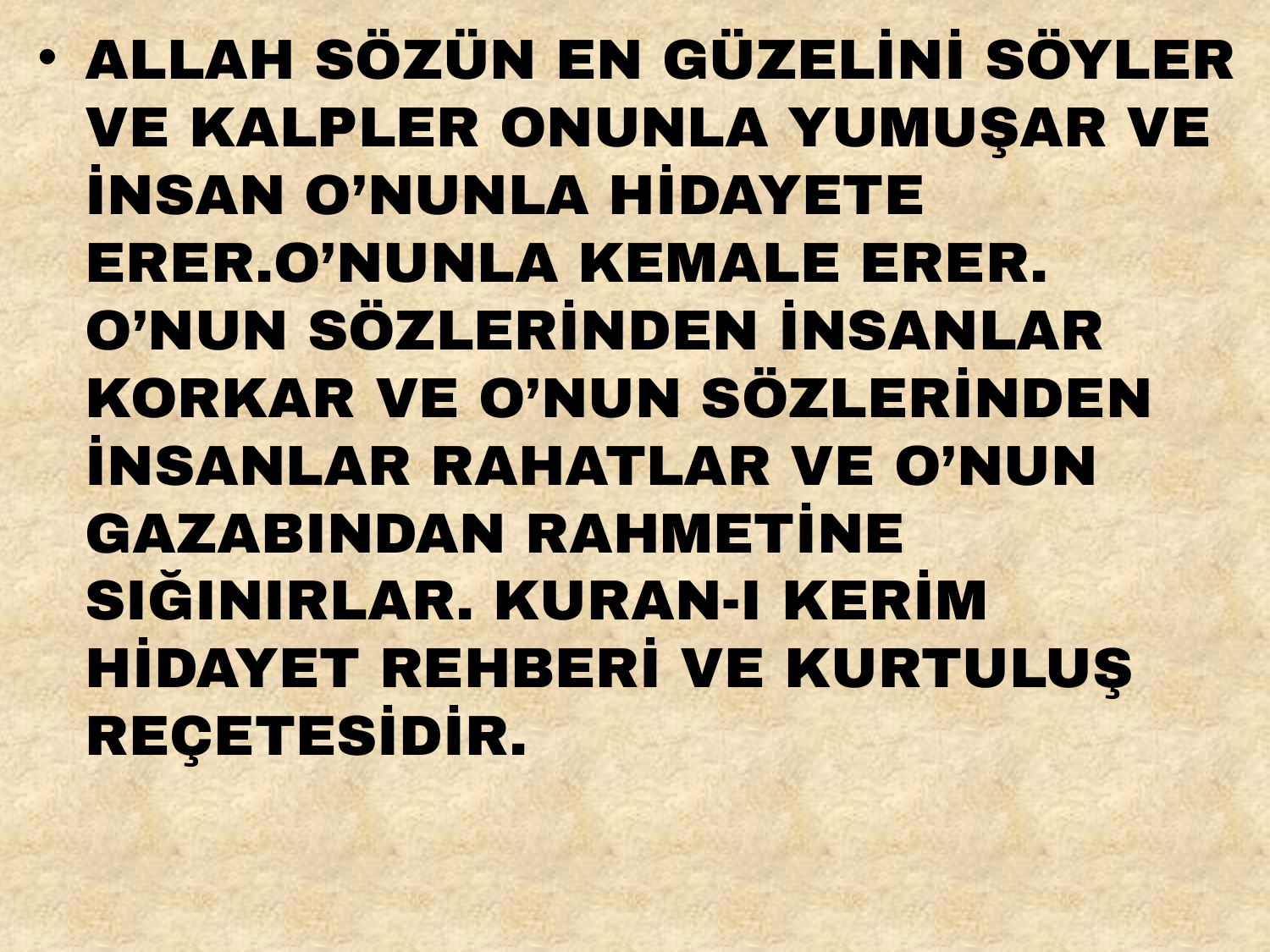

ALLAH SÖZÜN EN GÜZELİNİ SÖYLER VE KALPLER ONUNLA YUMUŞAR VE İNSAN O’NUNLA HİDAYETE ERER.O’NUNLA KEMALE ERER. O’NUN SÖZLERİNDEN İNSANLAR KORKAR VE O’NUN SÖZLERİNDEN İNSANLAR RAHATLAR VE O’NUN GAZABINDAN RAHMETİNE SIĞINIRLAR. KURAN-I KERİM HİDAYET REHBERİ VE KURTULUŞ REÇETESİDİR.